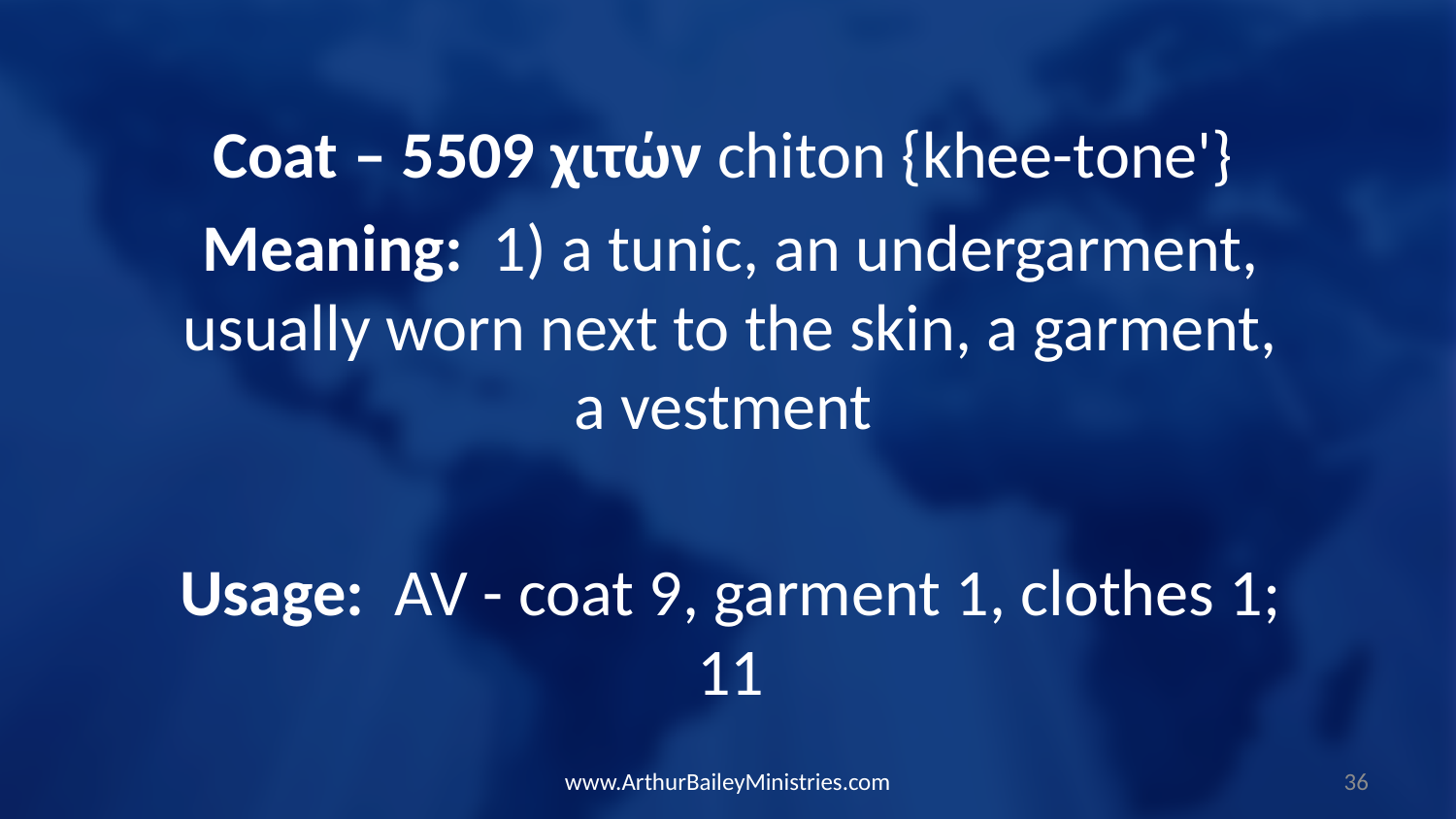

Coat – 5509 χιτών chiton {khee-tone'}
Meaning:  1) a tunic, an undergarment, usually worn next to the skin, a garment, a vestment

Usage:  AV - coat 9, garment 1, clothes 1; 11
www.ArthurBaileyMinistries.com
36